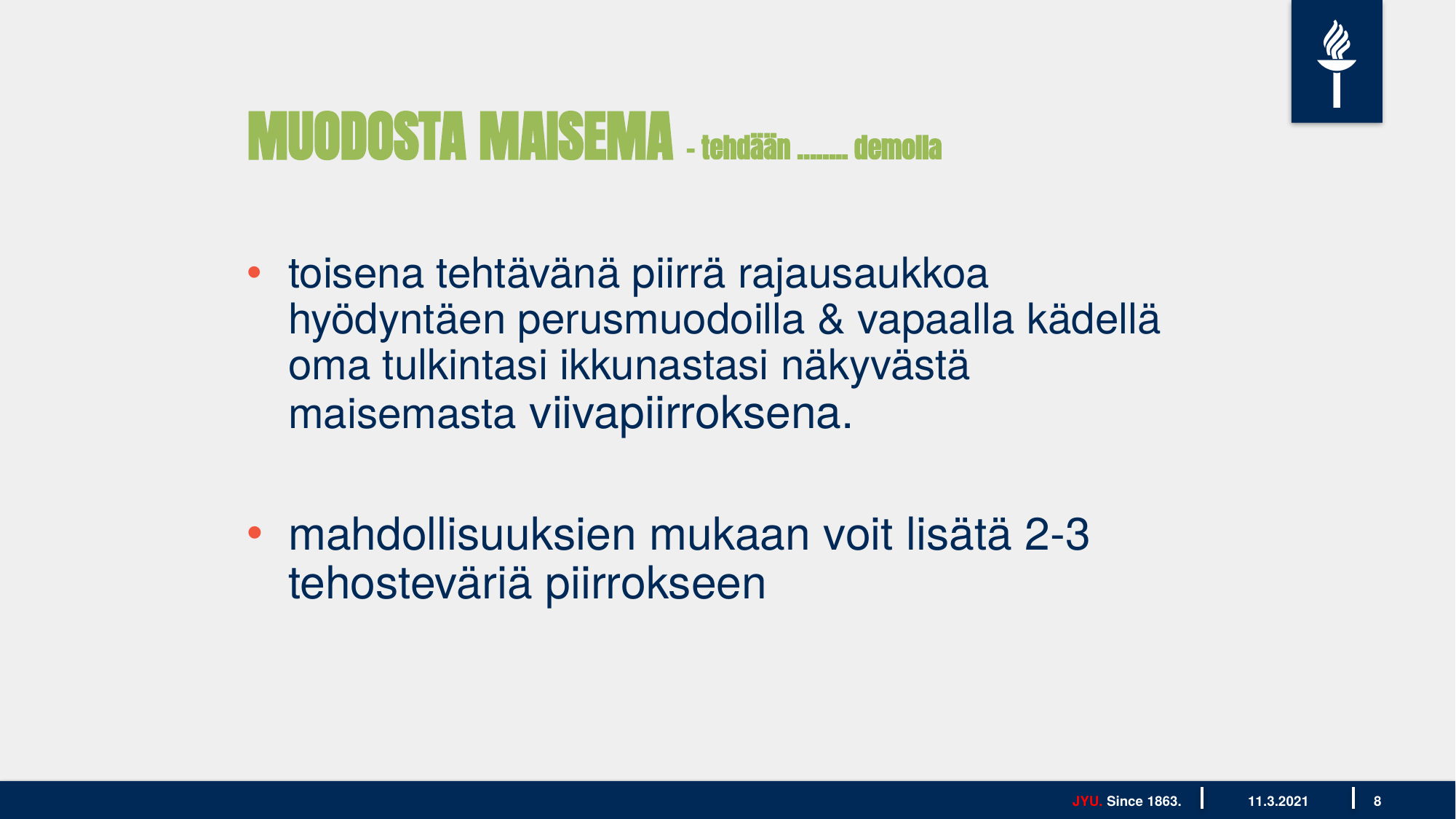

# MUODOSTA MAISEMA – tehdään …….. demolla

toisena tehtävänä piirrä rajausaukkoa hyödyntäen perusmuodoilla & vapaalla kädellä oma tulkintasi ikkunastasi näkyvästä maisemasta viivapiirroksena.

mahdollisuuksien mukaan voit lisätä 2-3 tehosteväriä piirrokseen
8
JYU. Since 1863.
11.3.2021